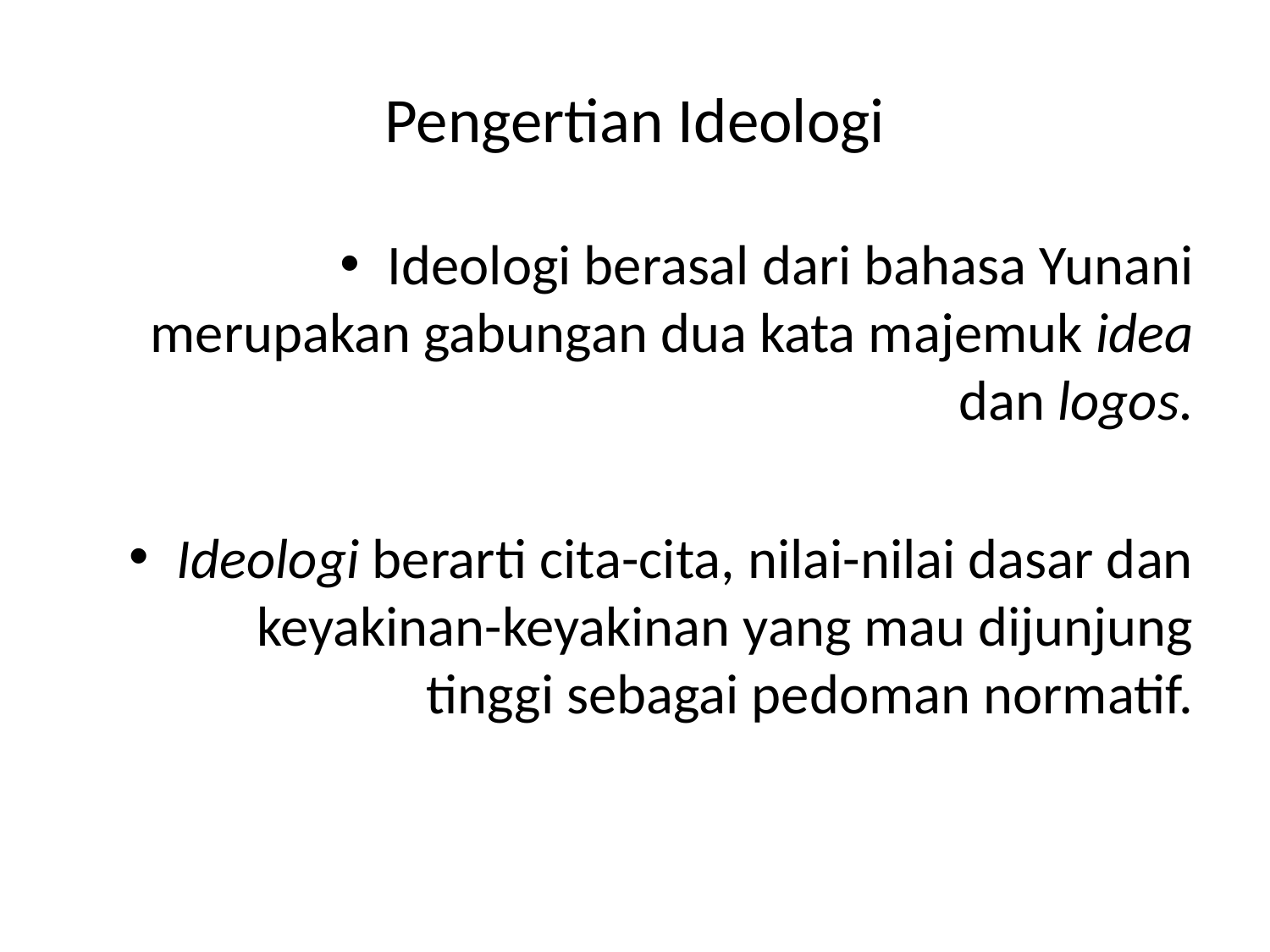

# Pengertian Ideologi
Ideologi berasal dari bahasa Yunani merupakan gabungan dua kata majemuk idea dan logos.

Ideologi berarti cita-cita, nilai-nilai dasar dan keyakinan-keyakinan yang mau dijunjung tinggi sebagai pedoman normatif.